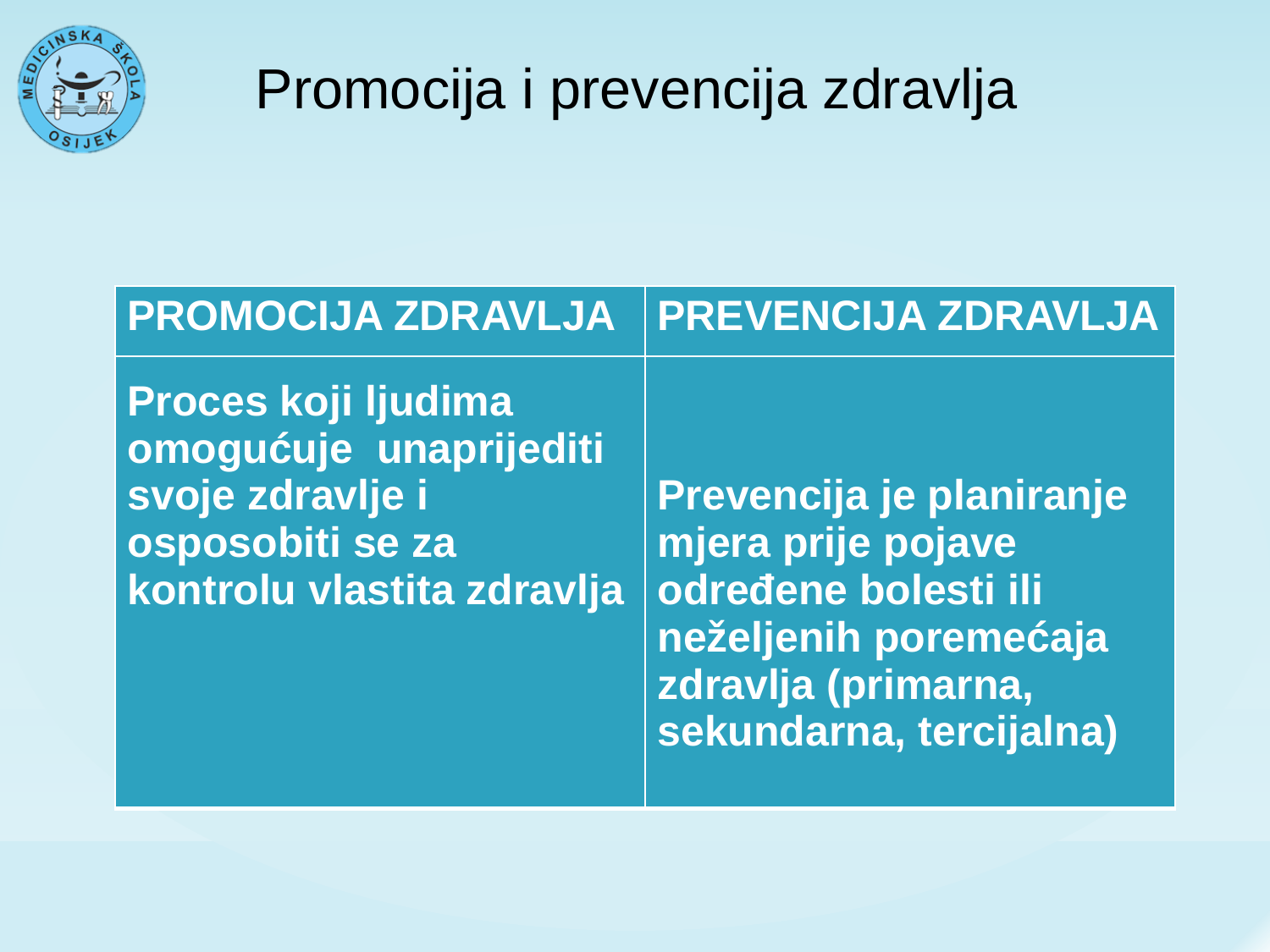

Promocija i prevencija zdravlja
| PROMOCIJA ZDRAVLJA Proces koji ljudima omogućuje unaprijediti svoje zdravlje i osposobiti se za kontrolu vlastita zdravlja | PREVENCIJA ZDRAVLJA Prevencija je planiranje mjera prije pojave određene bolesti ili neželjenih poremećaja zdravlja (primarna, sekundarna, tercijalna) |
| --- | --- |